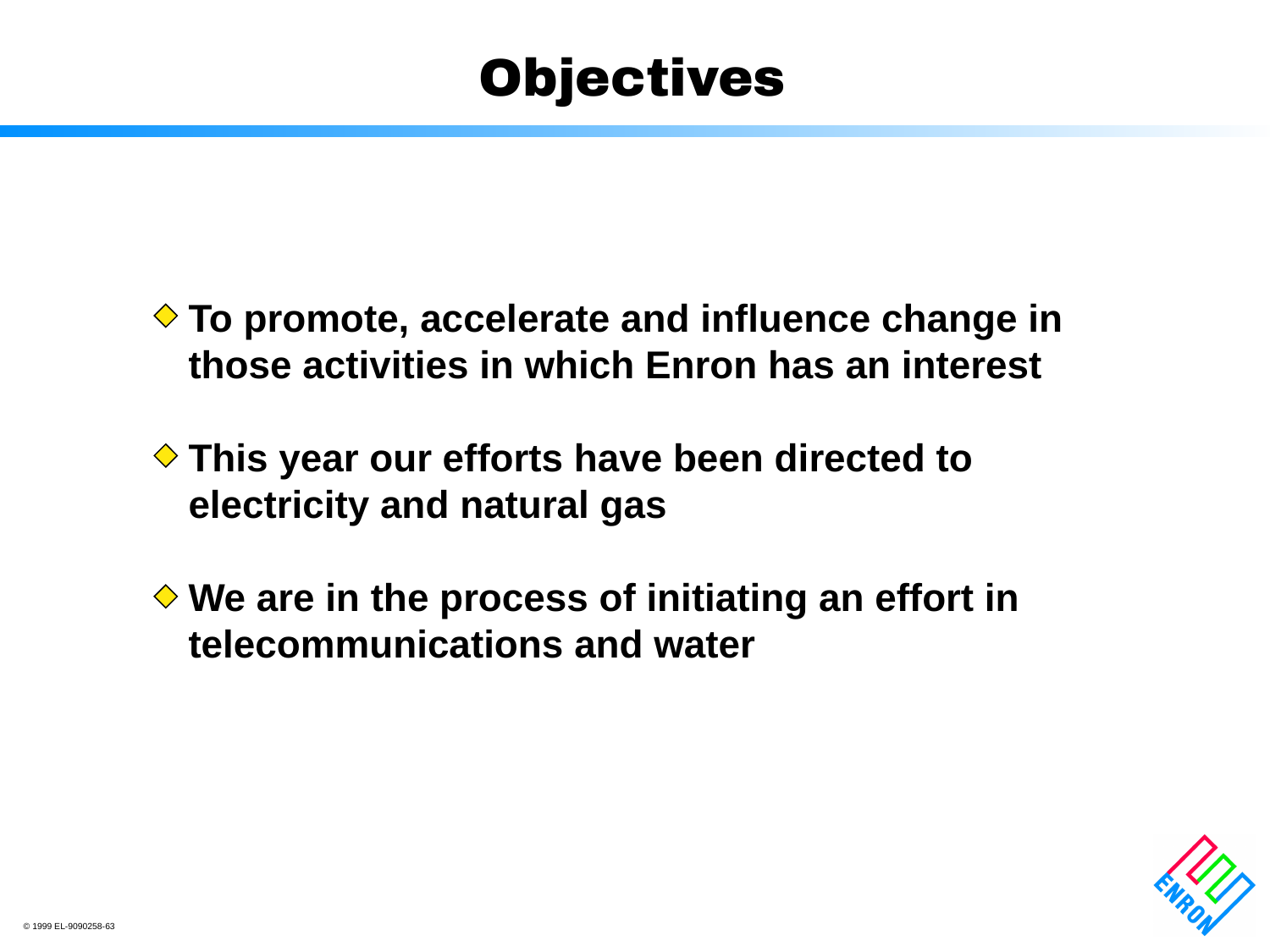

Objectives

To promote, accelerate and influence change in those activities in which Enron has an interest

This year our efforts have been directed to electricity and natural gas

We are in the process of initiating an effort in telecommunications and water